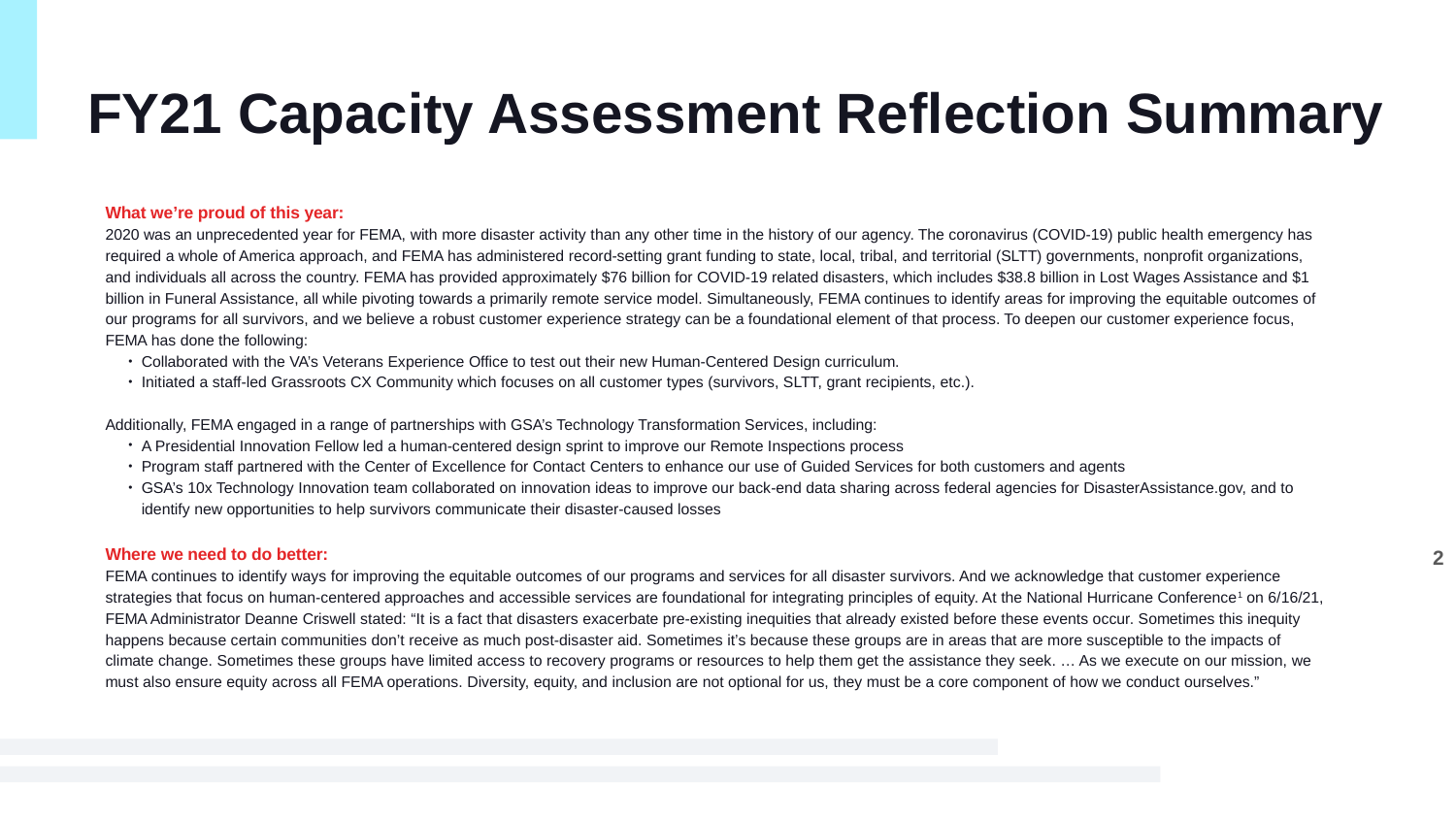

# FY21 Capacity Assessment Reflection Summary
What we’re proud of this year:
2020 was an unprecedented year for FEMA, with more disaster activity than any other time in the history of our agency. The coronavirus (COVID-19) public health emergency has required a whole of America approach, and FEMA has administered record-setting grant funding to state, local, tribal, and territorial (SLTT) governments, nonprofit organizations, and individuals all across the country. FEMA has provided approximately $76 billion for COVID-19 related disasters, which includes $38.8 billion in Lost Wages Assistance and $1 billion in Funeral Assistance, all while pivoting towards a primarily remote service model. Simultaneously, FEMA continues to identify areas for improving the equitable outcomes of our programs for all survivors, and we believe a robust customer experience strategy can be a foundational element of that process. To deepen our customer experience focus, FEMA has done the following:
Collaborated with the VA’s Veterans Experience Office to test out their new Human-Centered Design curriculum.
Initiated a staff-led Grassroots CX Community which focuses on all customer types (survivors, SLTT, grant recipients, etc.).

Additionally, FEMA engaged in a range of partnerships with GSA’s Technology Transformation Services, including:
A Presidential Innovation Fellow led a human-centered design sprint to improve our Remote Inspections process
Program staff partnered with the Center of Excellence for Contact Centers to enhance our use of Guided Services for both customers and agents
GSA’s 10x Technology Innovation team collaborated on innovation ideas to improve our back-end data sharing across federal agencies for DisasterAssistance.gov, and to identify new opportunities to help survivors communicate their disaster-caused losses

Where we need to do better:
FEMA continues to identify ways for improving the equitable outcomes of our programs and services for all disaster survivors. And we acknowledge that customer experience strategies that focus on human-centered approaches and accessible services are foundational for integrating principles of equity. At the National Hurricane Conference1 on 6/16/21, FEMA Administrator Deanne Criswell stated: “It is a fact that disasters exacerbate pre-existing inequities that already existed before these events occur. Sometimes this inequity happens because certain communities don’t receive as much post-disaster aid. Sometimes it’s because these groups are in areas that are more susceptible to the impacts of climate change. Sometimes these groups have limited access to recovery programs or resources to help them get the assistance they seek. … As we execute on our mission, we must also ensure equity across all FEMA operations. Diversity, equity, and inclusion are not optional for us, they must be a core component of how we conduct ourselves.”
2